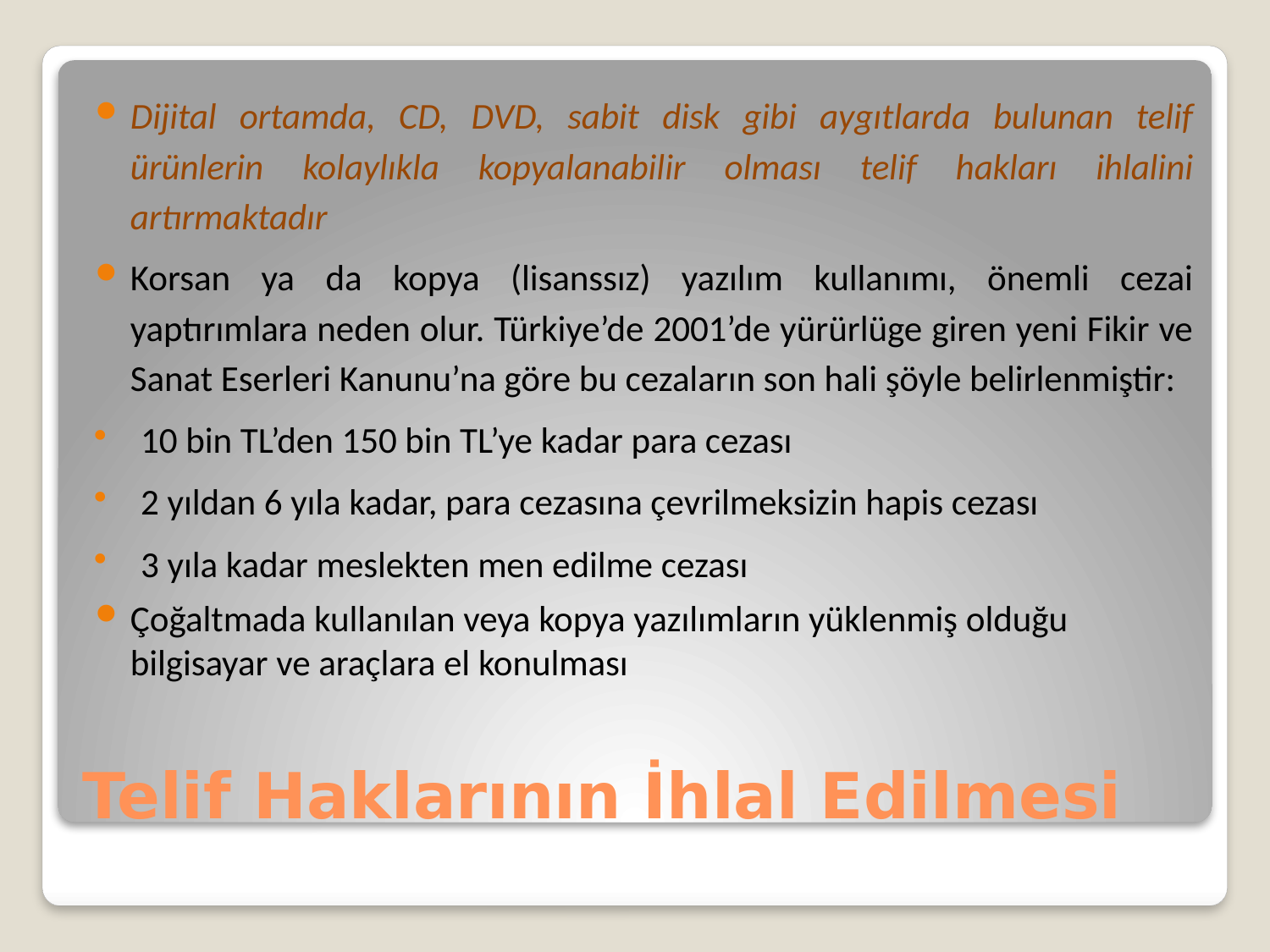

Dijital ortamda, CD, DVD, sabit disk gibi aygıtlarda bulunan telif ürünlerin kolaylıkla kopyalanabilir olması telif hakları ihlalini artırmaktadır
Korsan ya da kopya (lisanssız) yazılım kullanımı, önemli cezai yaptırımlara neden olur. Türkiye’de 2001’de yürürlüge giren yeni Fikir ve Sanat Eserleri Kanunu’na göre bu cezaların son hali şöyle belirlenmiştir:
10 bin TL’den 150 bin TL’ye kadar para cezası
2 yıldan 6 yıla kadar, para cezasına çevrilmeksizin hapis cezası
3 yıla kadar meslekten men edilme cezası
Çoğaltmada kullanılan veya kopya yazılımların yüklenmiş olduğu bilgisayar ve araçlara el konulması
# Telif Haklarının İhlal Edilmesi